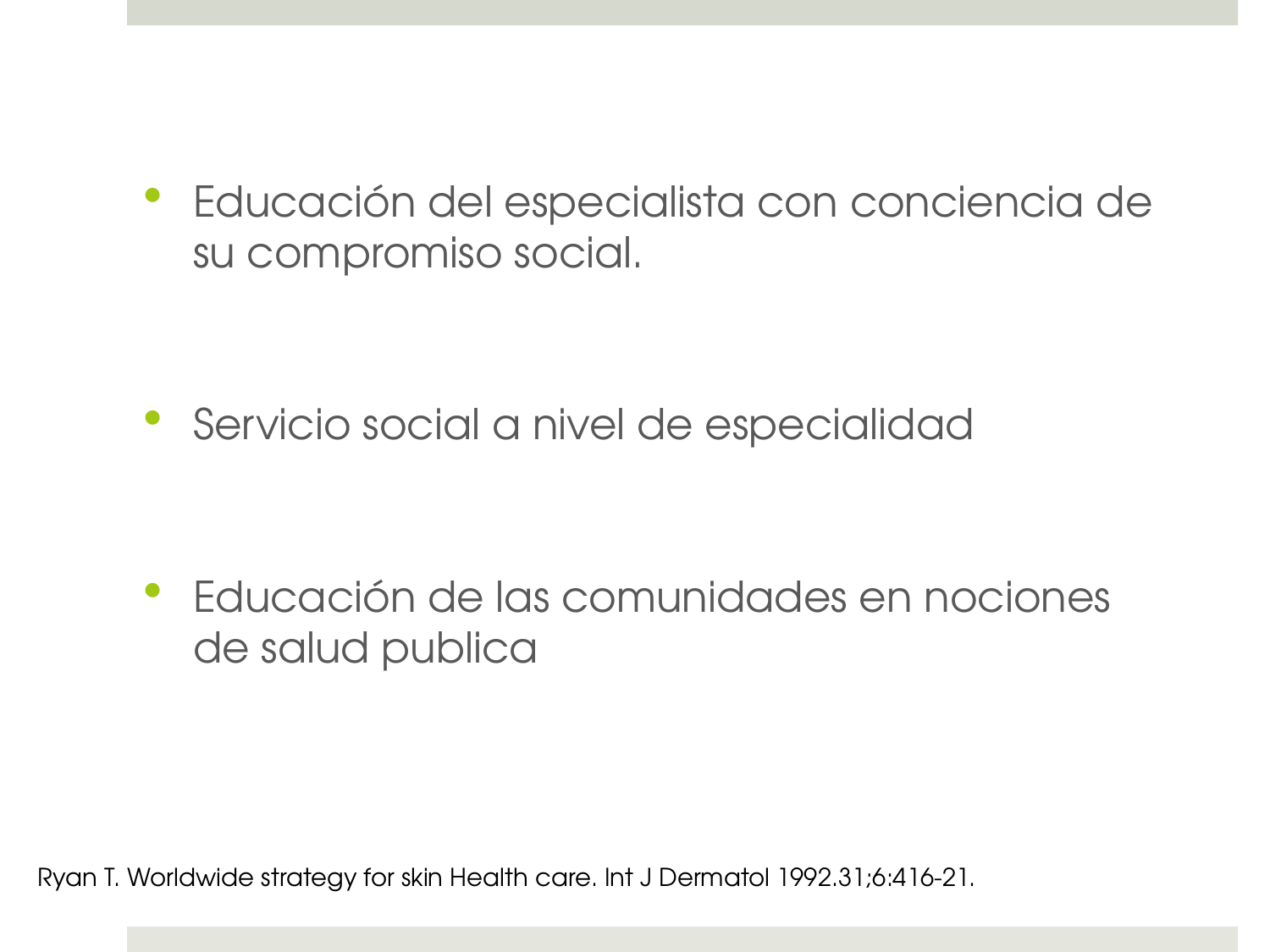

Educación del especialista con conciencia de su compromiso social.

Servicio social a nivel de especialidad

Educación de las comunidades en nociones de salud publica

Ryan T. Worldwide strategy for skin Health care. Int J Dermatol 1992.31;6:416-21.